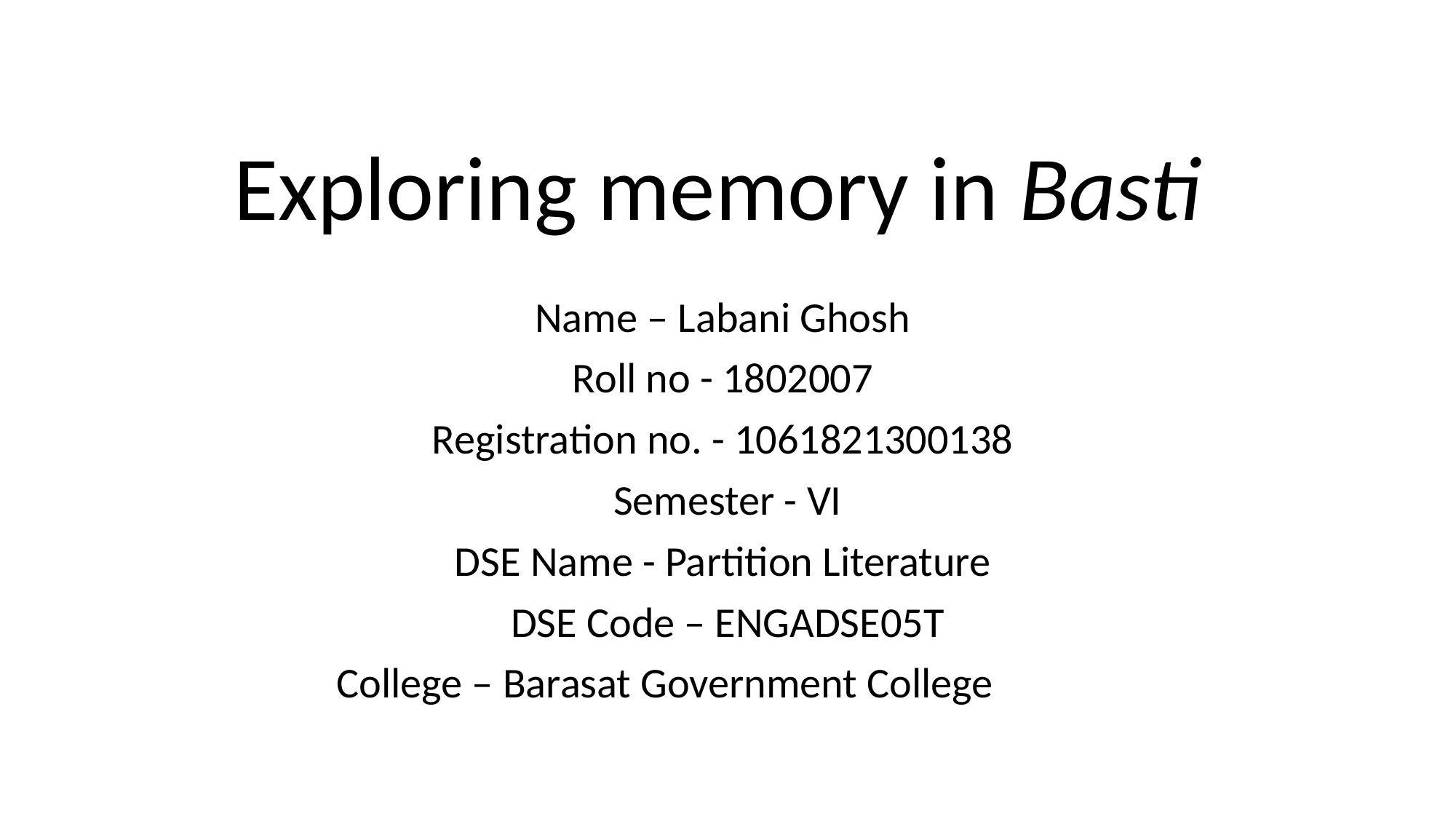

# Exploring memory in Basti
Name – Labani Ghosh
Roll no - 1802007
Registration no. - 1061821300138
Semester - VI
DSE Name - Partition Literature
DSE Code – ENGADSE05T
College – Barasat Government College